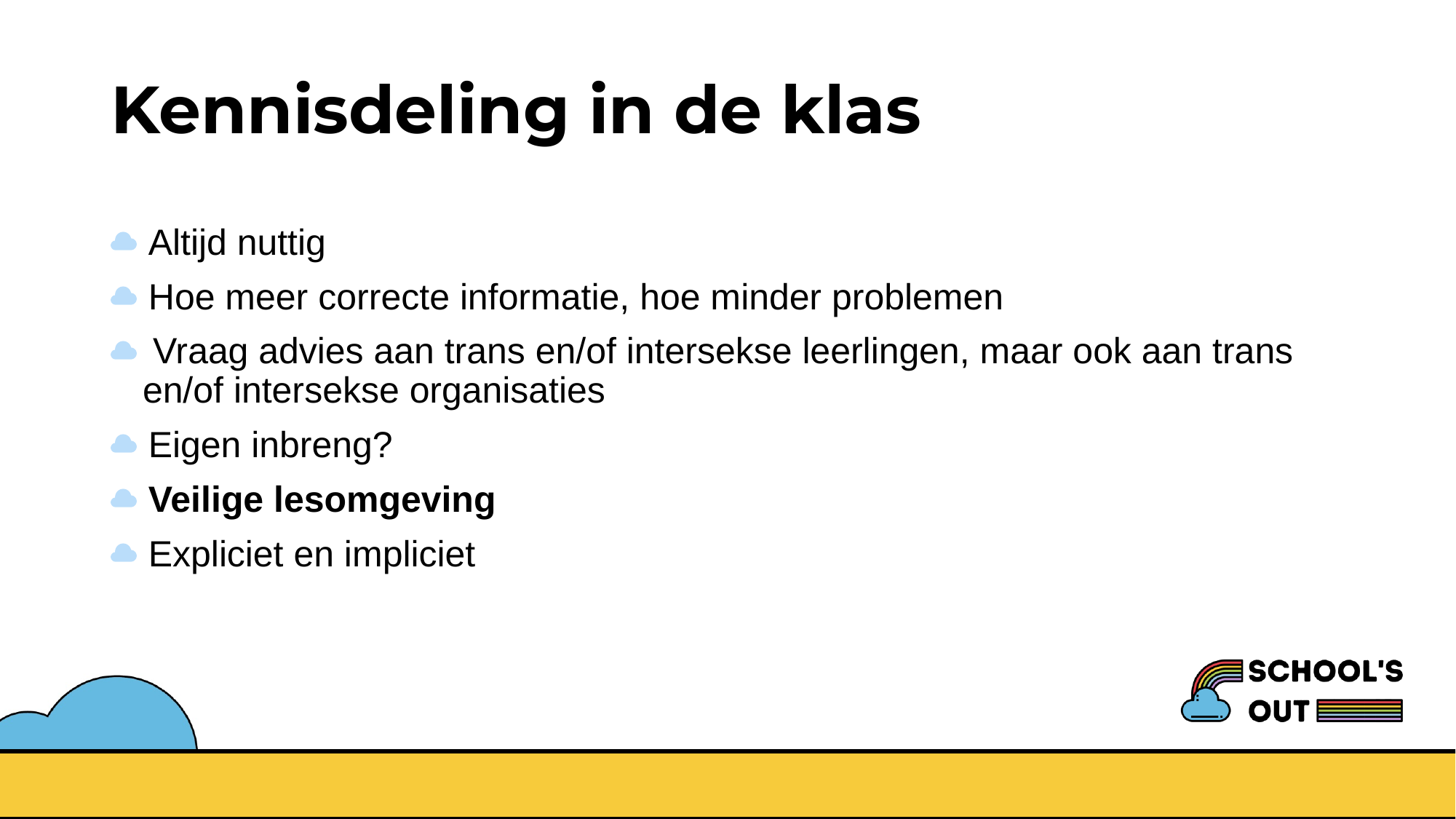

# Kennisdeling in de klas
 Altijd nuttig
 Hoe meer correcte informatie, hoe minder problemen
 Vraag advies aan trans en/of intersekse leerlingen, maar ook aan trans en/of intersekse organisaties
 Eigen inbreng?
 Veilige lesomgeving
 Expliciet en impliciet